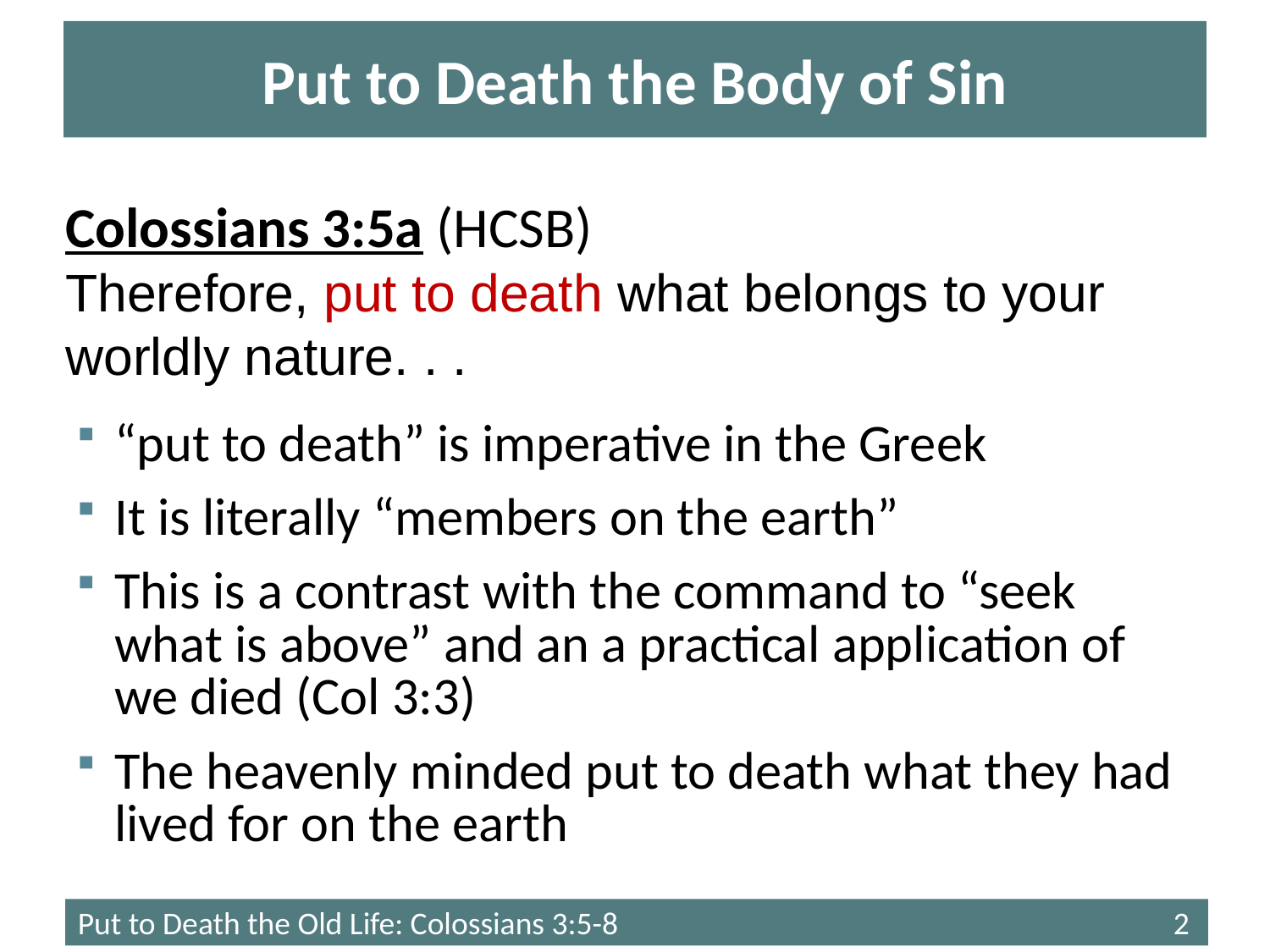

# Put to Death the Body of Sin
Colossians 3:5a (HCSB)
Therefore, put to death what belongs to your worldly nature. . .
“put to death” is imperative in the Greek
It is literally “members on the earth”
This is a contrast with the command to “seek what is above” and an a practical application of we died (Col 3:3)
The heavenly minded put to death what they had lived for on the earth